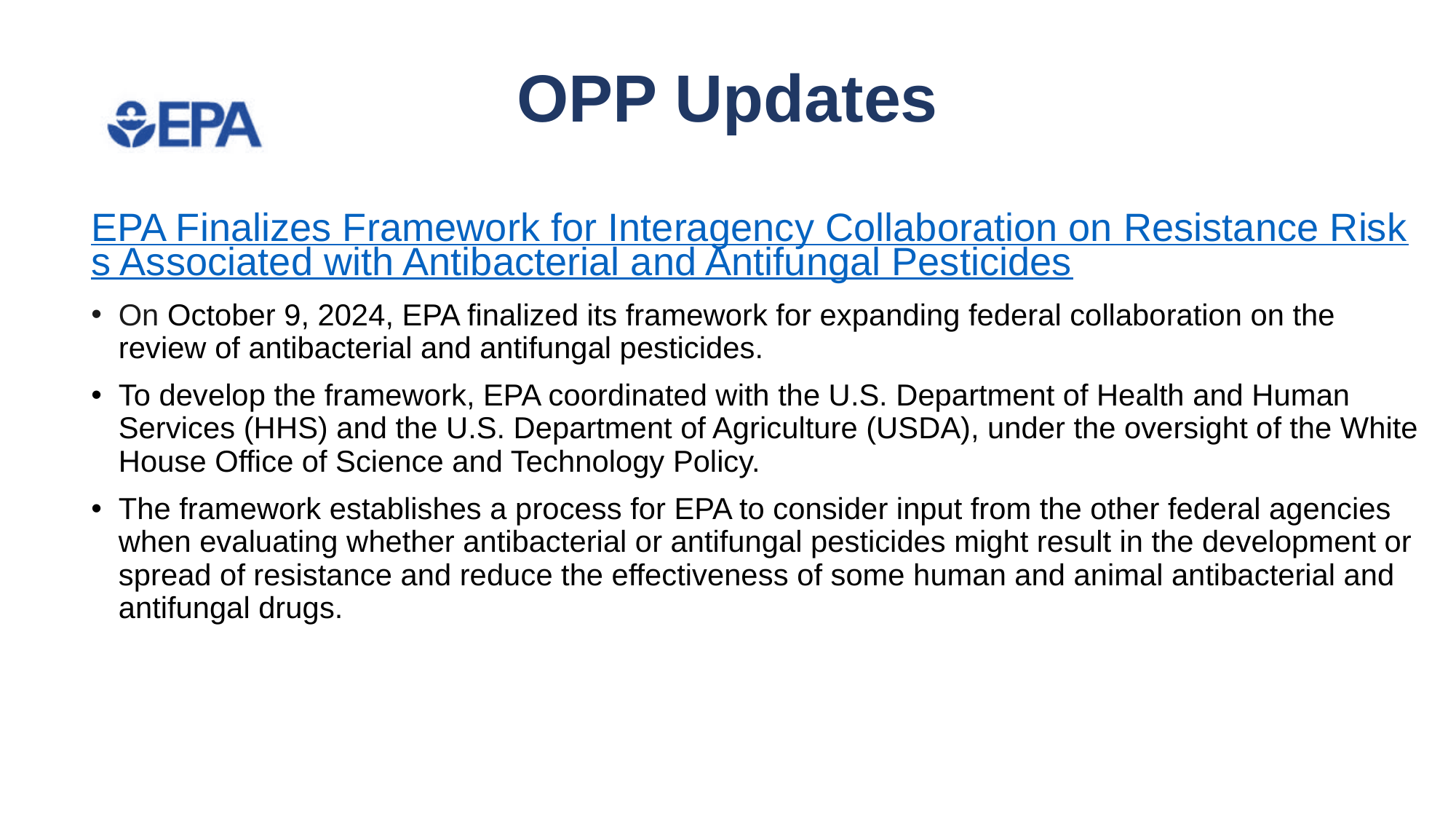

# OPP Updates
EPA Finalizes Framework for Interagency Collaboration on Resistance Risks Associated with Antibacterial and Antifungal Pesticides
On October 9, 2024, EPA finalized its framework for expanding federal collaboration on the review of antibacterial and antifungal pesticides.
To develop the framework, EPA coordinated with the U.S. Department of Health and Human Services (HHS) and the U.S. Department of Agriculture (USDA), under the oversight of the White House Office of Science and Technology Policy.
The framework establishes a process for EPA to consider input from the other federal agencies when evaluating whether antibacterial or antifungal pesticides might result in the development or spread of resistance and reduce the effectiveness of some human and animal antibacterial and antifungal drugs.